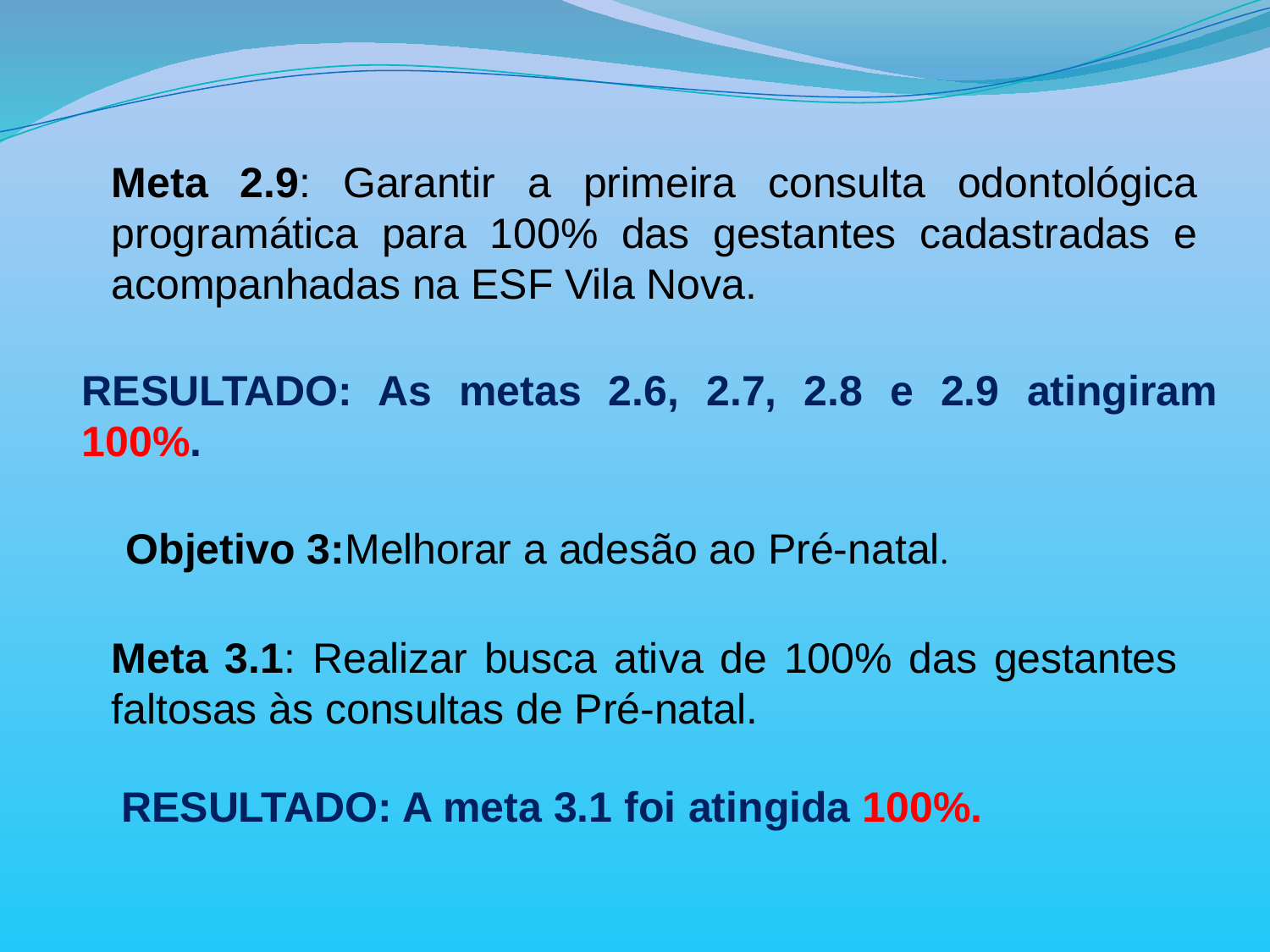

Meta 2.9: Garantir a primeira consulta odontológica programática para 100% das gestantes cadastradas e acompanhadas na ESF Vila Nova.
RESULTADO: As metas 2.6, 2.7, 2.8 e 2.9 atingiram 100%.
Objetivo 3:Melhorar a adesão ao Pré-natal.
Meta 3.1: Realizar busca ativa de 100% das gestantes faltosas às consultas de Pré-natal.
RESULTADO: A meta 3.1 foi atingida 100%.